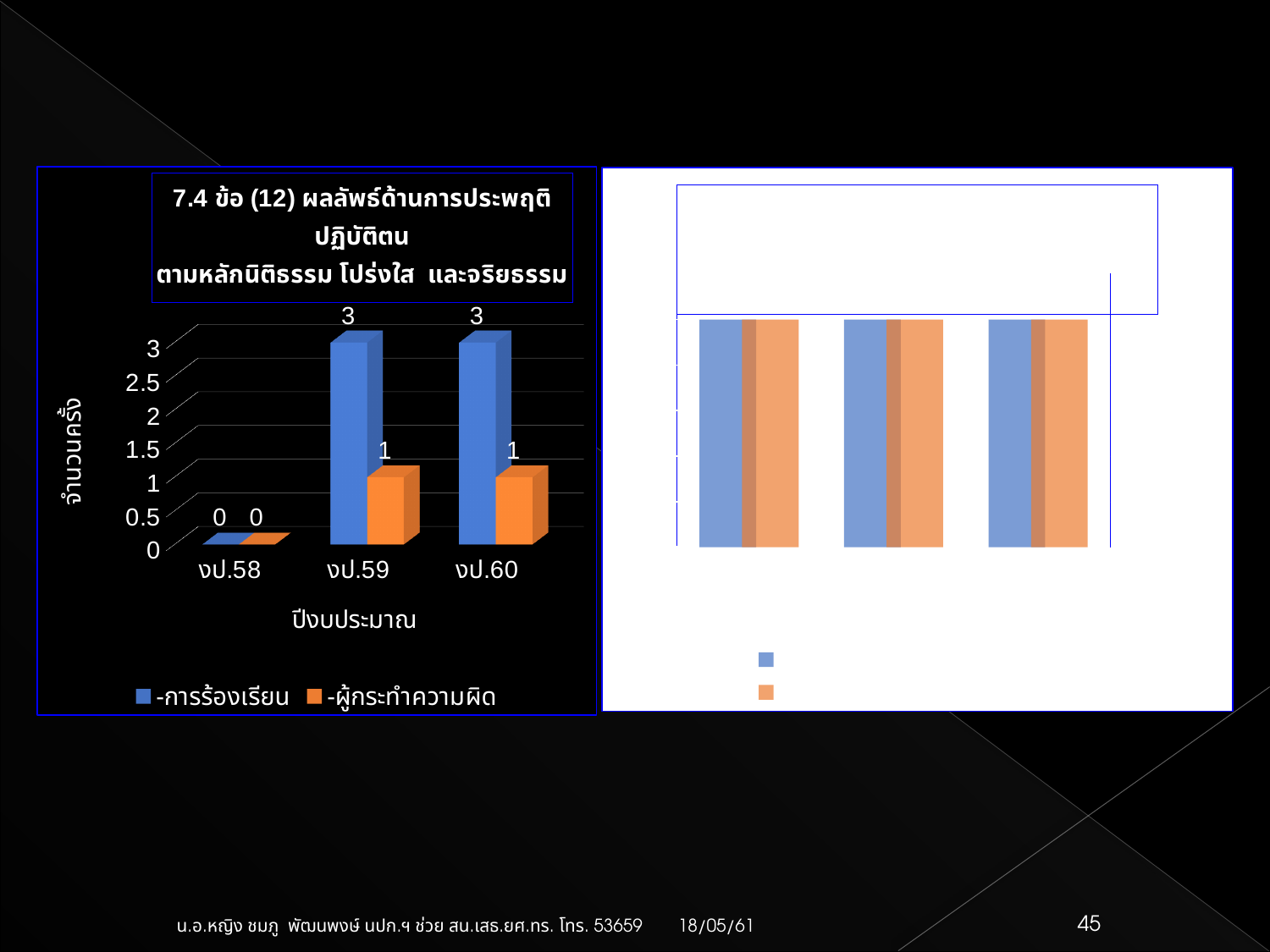

[unsupported chart]

### Chart: 7.4 ข้อ (12) ผลลัพธ์ด้านการประพฤติปฏิบัติตนตามหลักนิติธรรม โปร่งใส และจริยธรรม (การกำกับดูแล)

| Category | -ประชุมตามแผนที่กำหนด | -การรายงานตามแผนที่กำหนด |
|---|---|---|
| งป.58 | 100.0 | 100.0 |
| งป.59 | 100.0 | 100.0 |
| งป.60 | 100.0 | 100.0 |
18/05/61
45
น.อ.หญิง ชมภู  พัฒนพงษ์ นปก.ฯ ช่วย สน.เสธ.ยศ.ทร. โทร. 53659